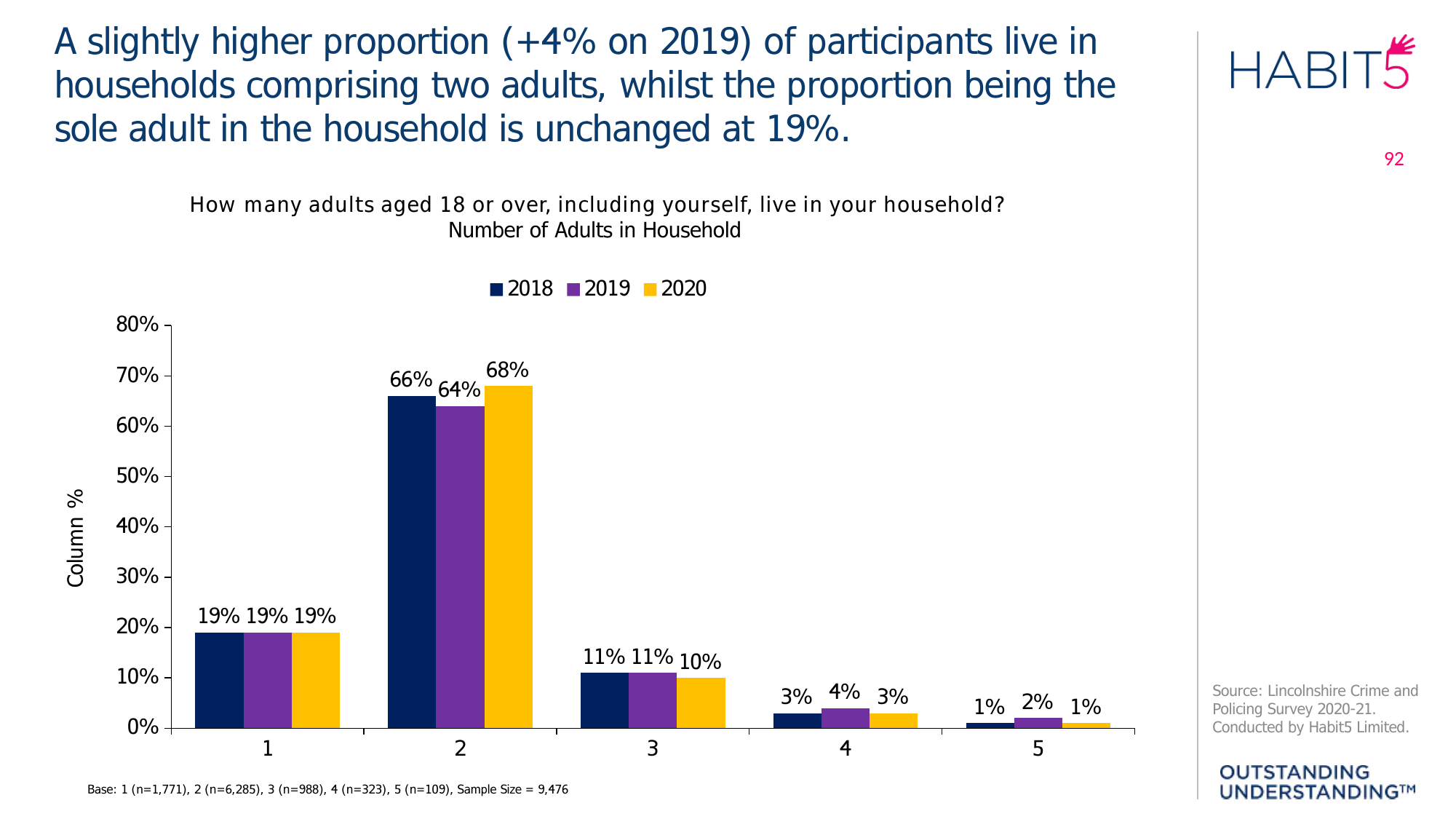

A slightly higher proportion (+4% on 2019) of participants live in households comprising two adults, whilst the proportion being the sole adult in the household is unchanged at 19%.
How many adults aged 18 or over, including yourself, live in your household?
Number of Adults in Household

### Chart

| Category | 2018 | 2019 | 2020 |
|---|---|---|---|
| 1 | 0.19 | 0.19 | 0.19 |
| 2 | 0.66 | 0.64 | 0.68 |
| 3 | 0.11 | 0.11 | 0.1 |
| 4 | 0.03 | 0.04 | 0.03 |
| 5 | 0.01 | 0.02 | 0.01 |
Base: 1 (n=1,771), 2 (n=6,285), 3 (n=988), 4 (n=323), 5 (n=109), Sample Size = 9,476